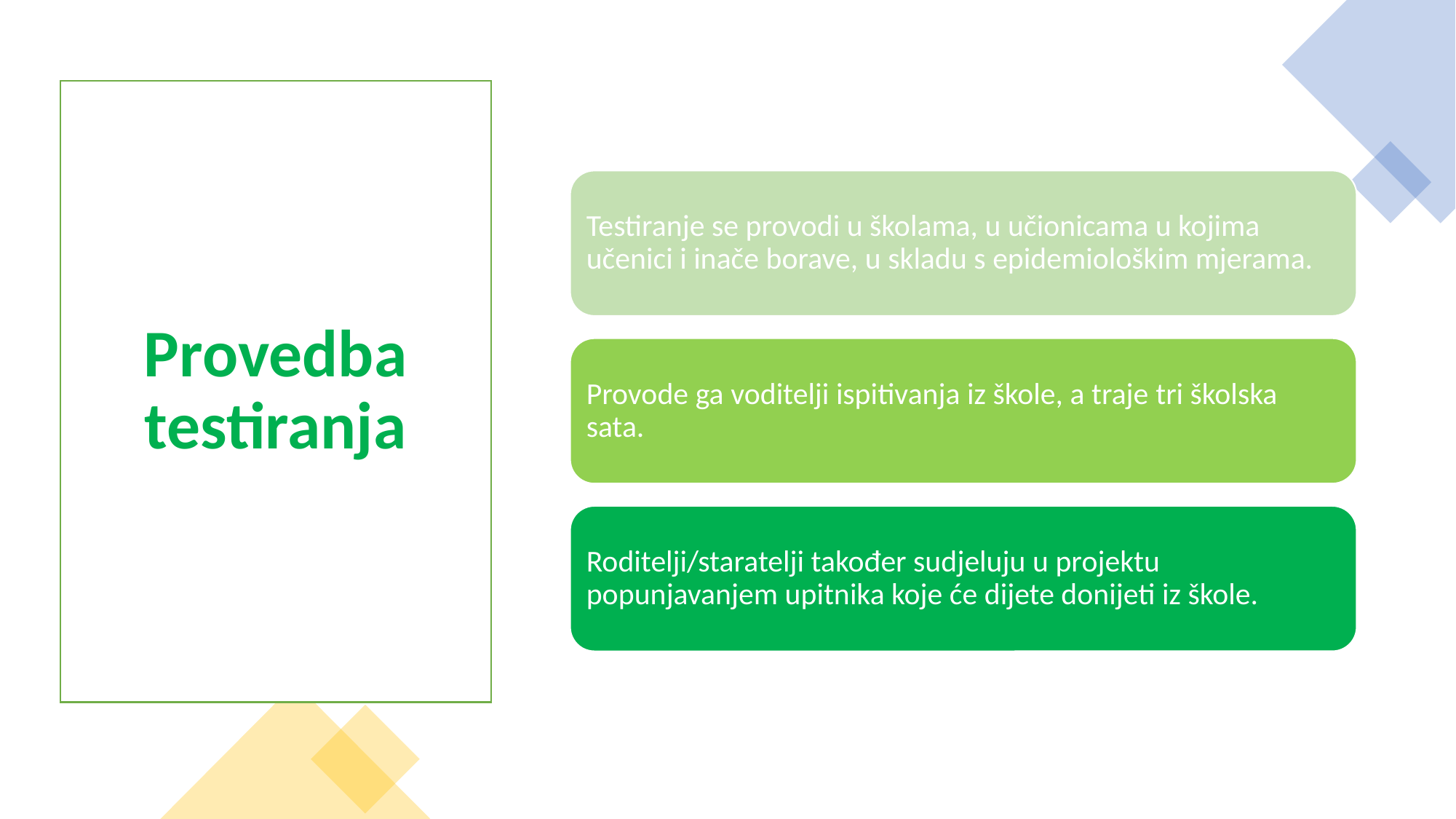

# Provedba testiranja

Testiranje se provodi u školama, u učionicama u kojima učenici i inače borave, u skladu s epidemiološkim mjerama.

Provode ga voditelji ispitivanja iz škole, a traje tri školska sata.

Roditelji/staratelji također sudjeluju u projektu popunjavanjem upitnika koje će dijete donijeti iz škole.